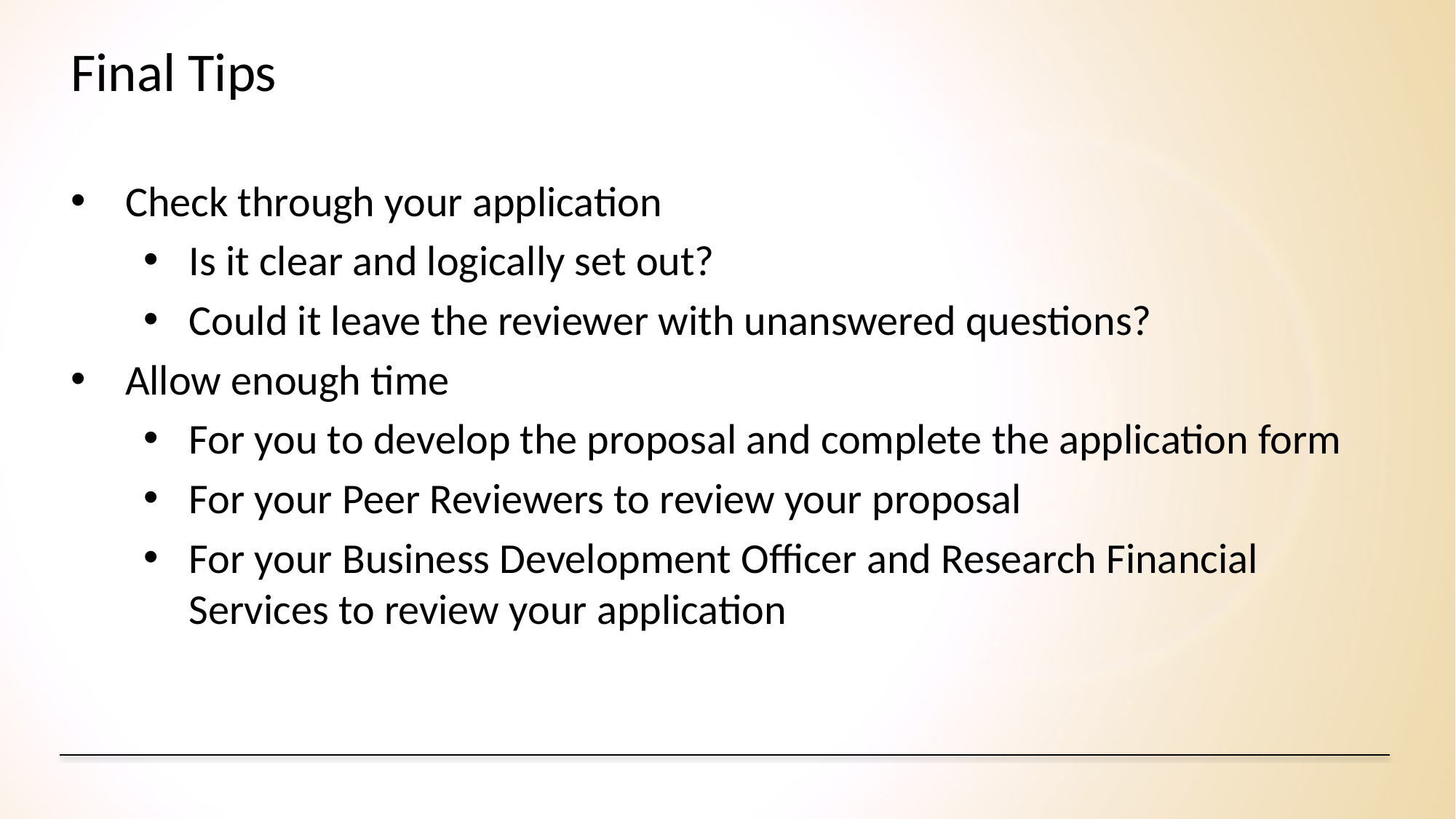

# Final Tips
Check through your application
Is it clear and logically set out?
Could it leave the reviewer with unanswered questions?
Allow enough time
For you to develop the proposal and complete the application form
For your Peer Reviewers to review your proposal
For your Business Development Officer and Research Financial Services to review your application